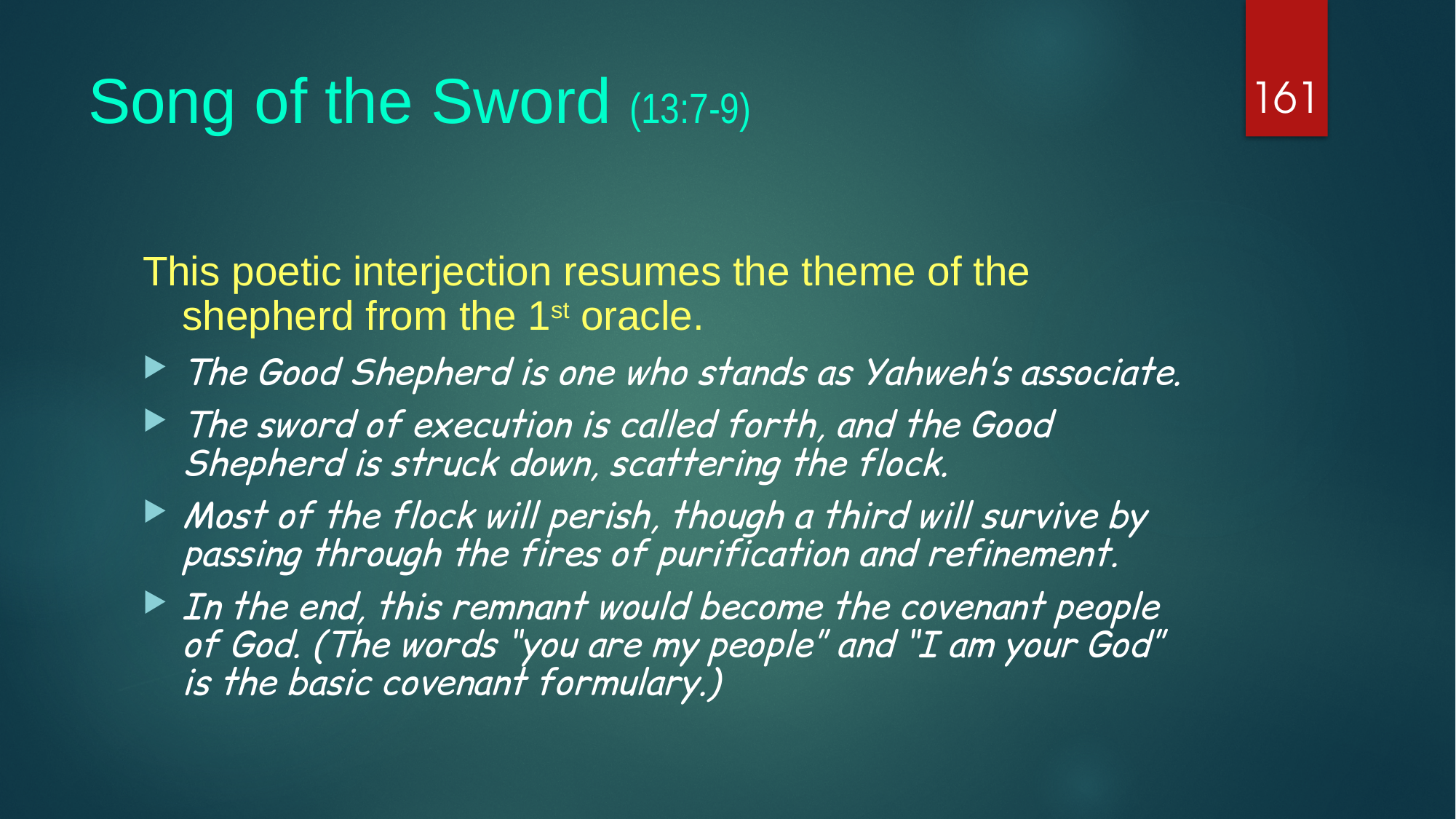

161
# Song of the Sword (13:7-9)
This poetic interjection resumes the theme of the shepherd from the 1st oracle.
The Good Shepherd is one who stands as Yahweh’s associate.
The sword of execution is called forth, and the Good Shepherd is struck down, scattering the flock.
Most of the flock will perish, though a third will survive by passing through the fires of purification and refinement.
In the end, this remnant would become the covenant people of God. (The words “you are my people” and “I am your God” is the basic covenant formulary.)